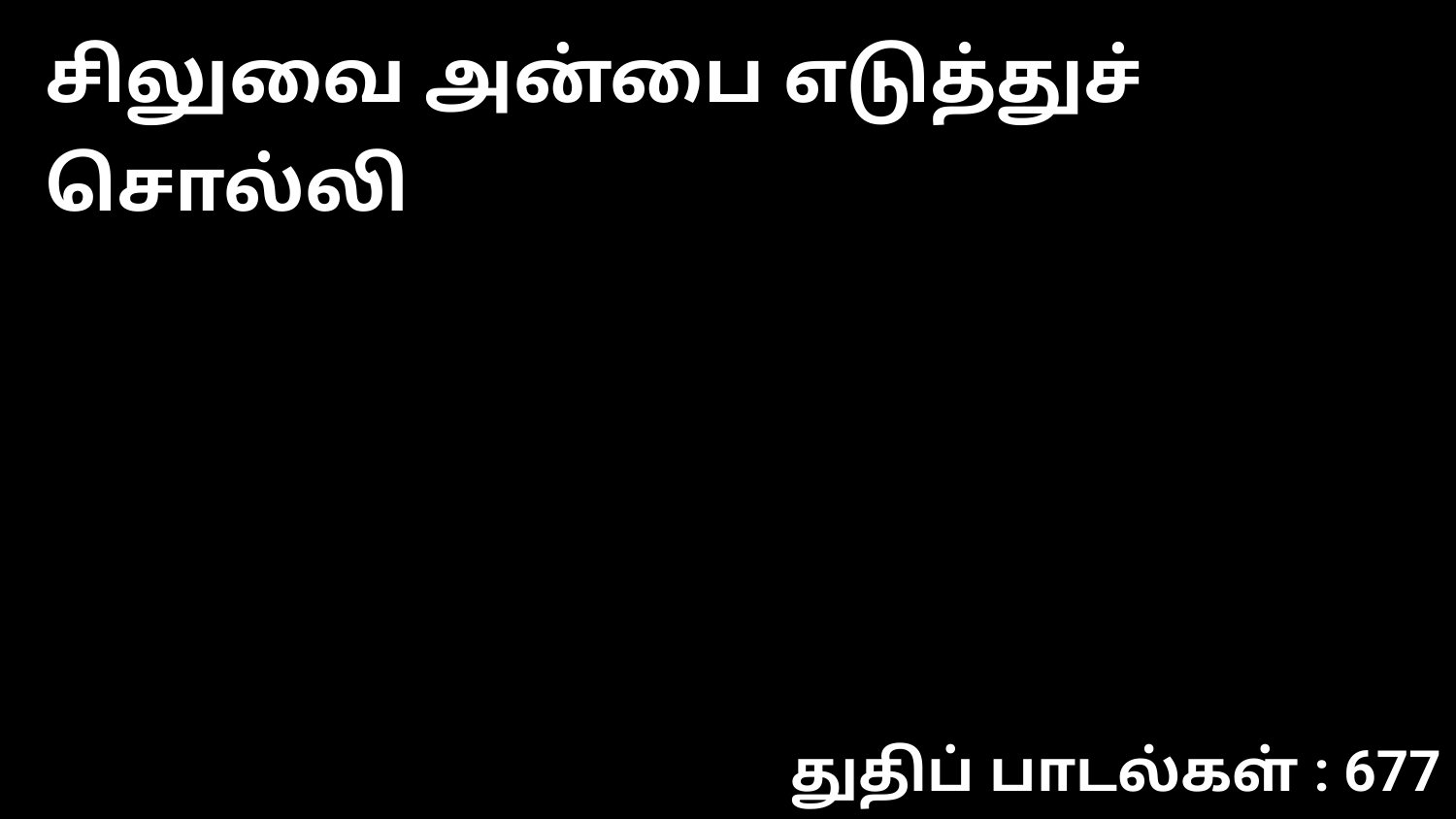

சிலுவை அன்பை எடுத்துச் சொல்லி
துதிப் பாடல்கள் : 677